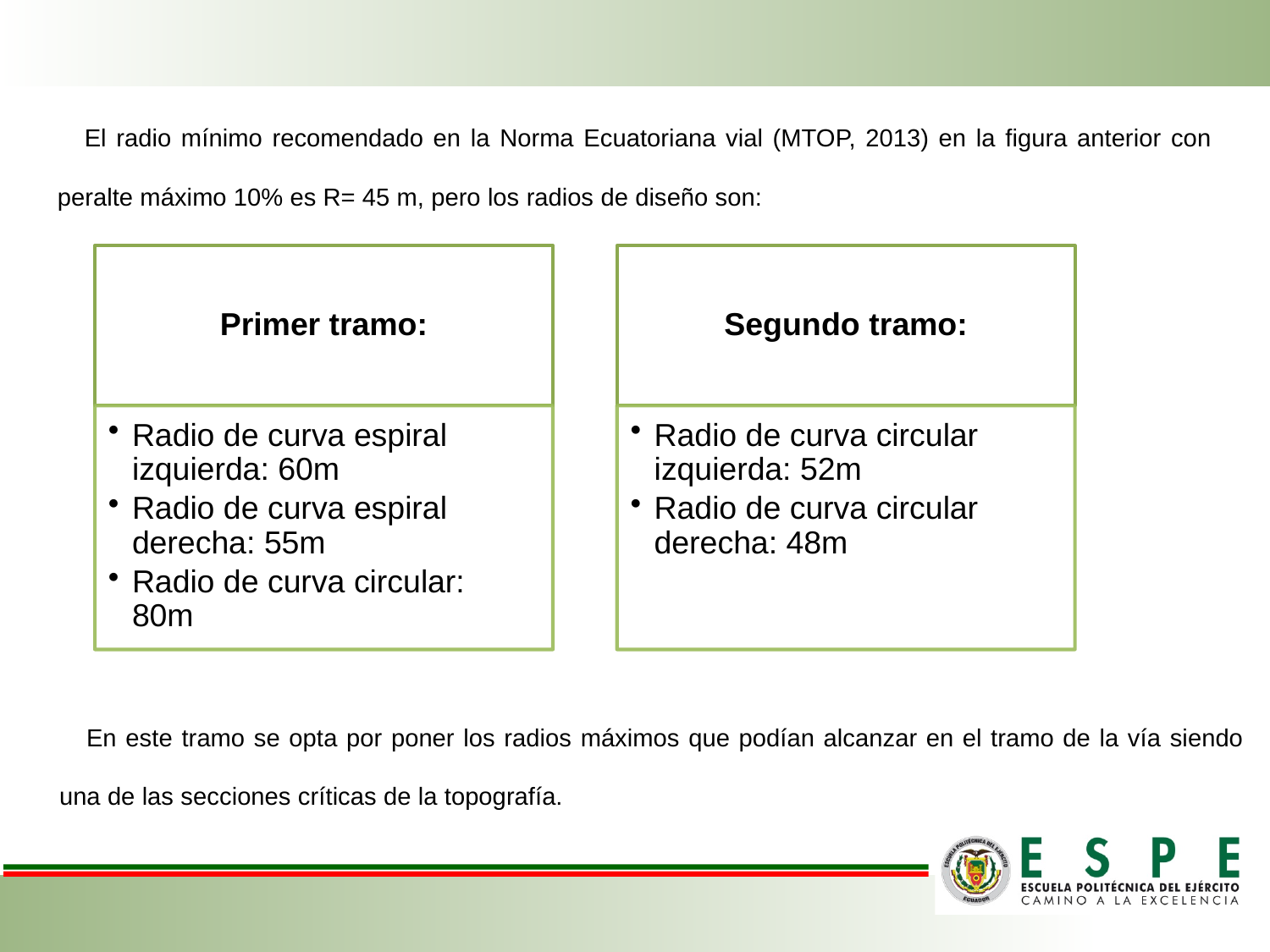

El radio mínimo recomendado en la Norma Ecuatoriana vial (MTOP, 2013) en la figura anterior con peralte máximo 10% es R= 45 m, pero los radios de diseño son:
Primer tramo:
Radio de curva espiral izquierda: 60m
Radio de curva espiral derecha: 55m
Radio de curva circular: 80m
Segundo tramo:
Radio de curva circular izquierda: 52m
Radio de curva circular derecha: 48m
En este tramo se opta por poner los radios máximos que podían alcanzar en el tramo de la vía siendo una de las secciones críticas de la topografía.